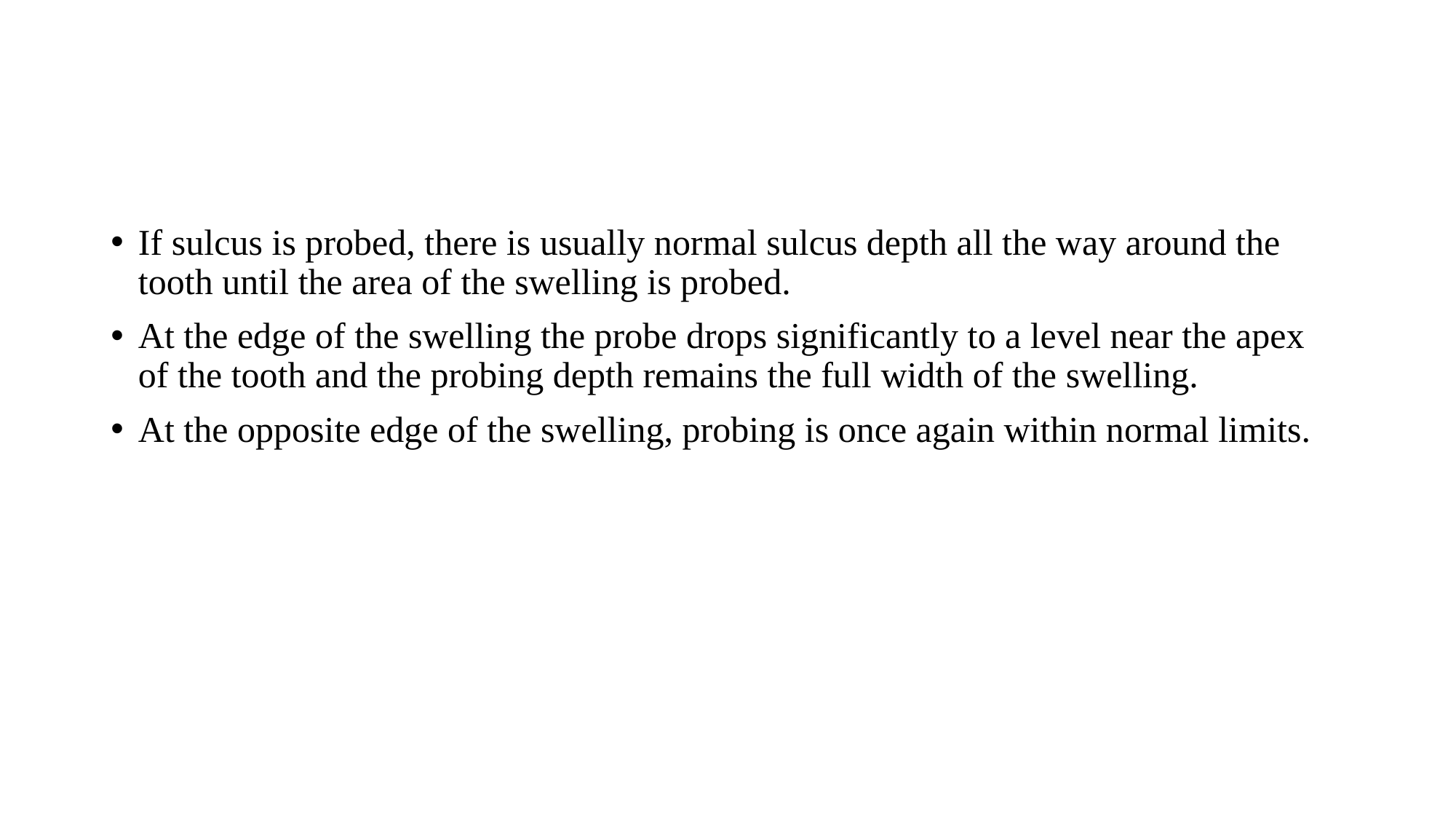

#
If sulcus is probed, there is usually normal sulcus depth all the way around the tooth until the area of the swelling is probed.
At the edge of the swelling the probe drops significantly to a level near the apex of the tooth and the probing depth remains the full width of the swelling.
At the opposite edge of the swelling, probing is once again within normal limits.